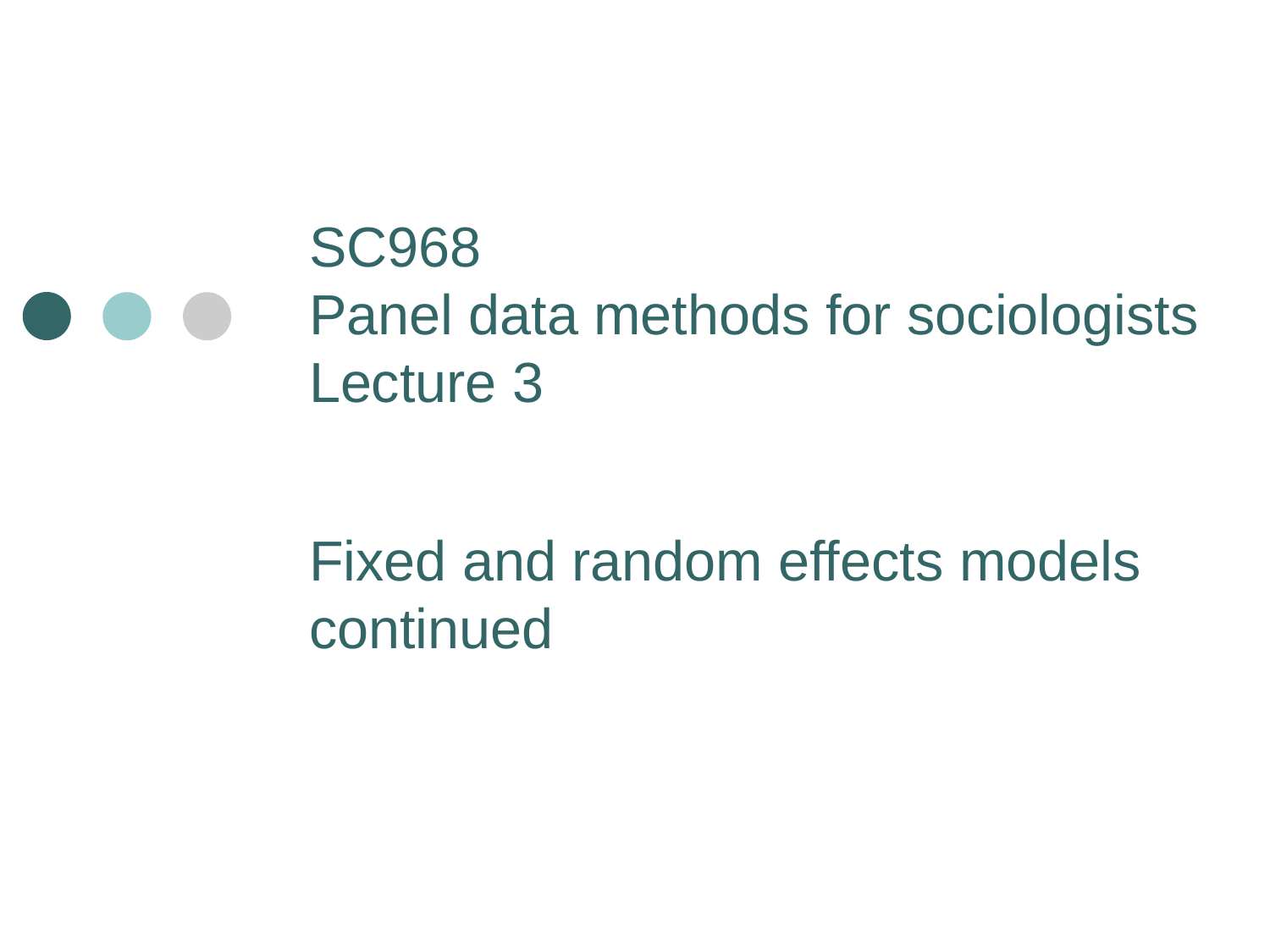

# SC968 Panel data methods for sociologists Lecture 3
Fixed and random effects models continued